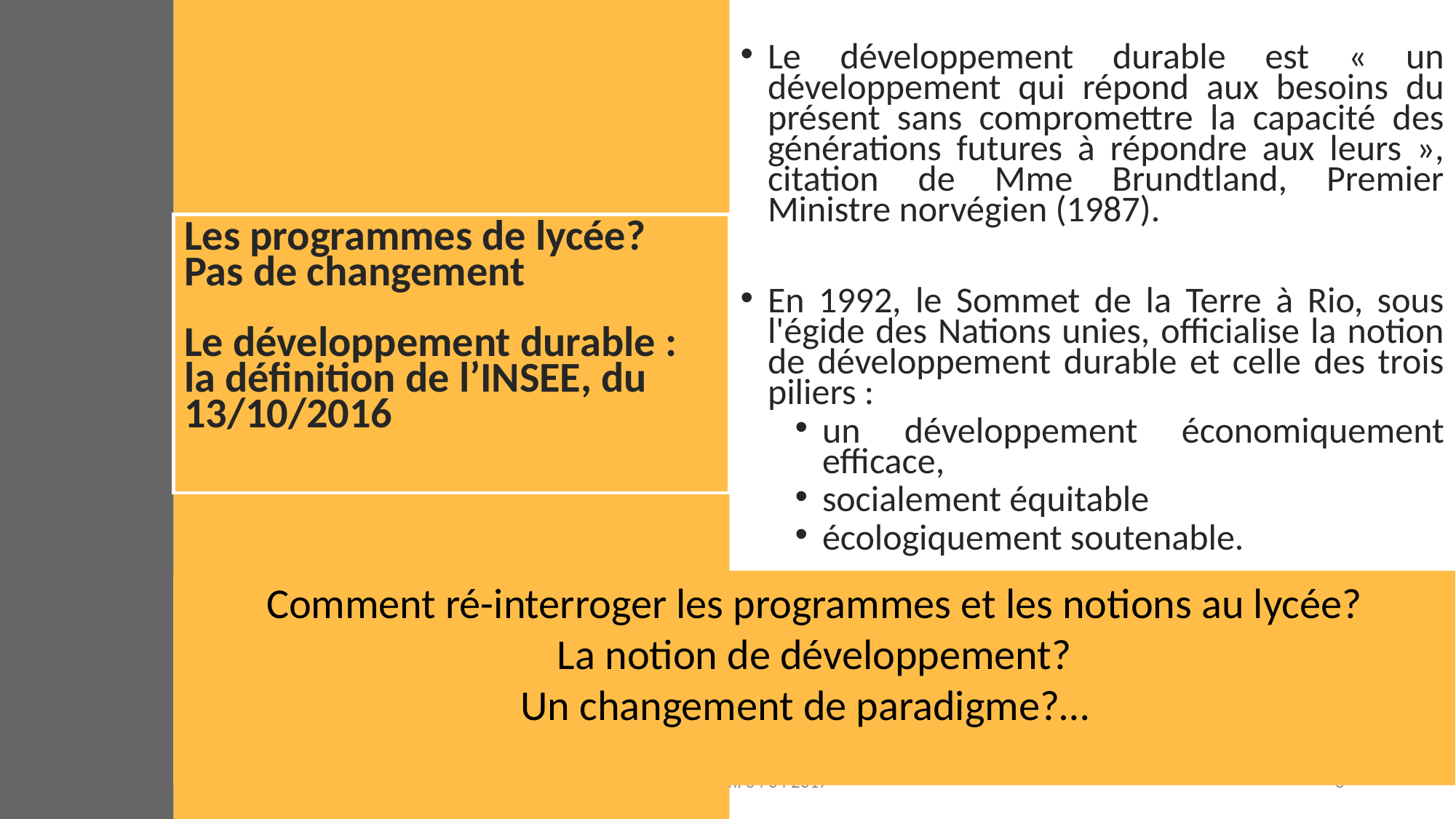

Le développement durable est « un développement qui répond aux besoins du présent sans compromettre la capacité des générations futures à répondre aux leurs », citation de Mme Brundtland, Premier Ministre norvégien (1987).

En 1992, le Sommet de la Terre à Rio, sous l'égide des Nations unies, officialise la notion de développement durable et celle des trois piliers :
un développement économiquement efficace,
socialement équitable
écologiquement soutenable.
# Les programmes de lycée? Pas de changement Le développement durable : la définition de l’INSEE, du  13/10/2016
Comment ré-interroger les programmes et les notions au lycée?
La notion de développement?
Un changement de paradigme?…

Martine Luciani 04 04 2017
3